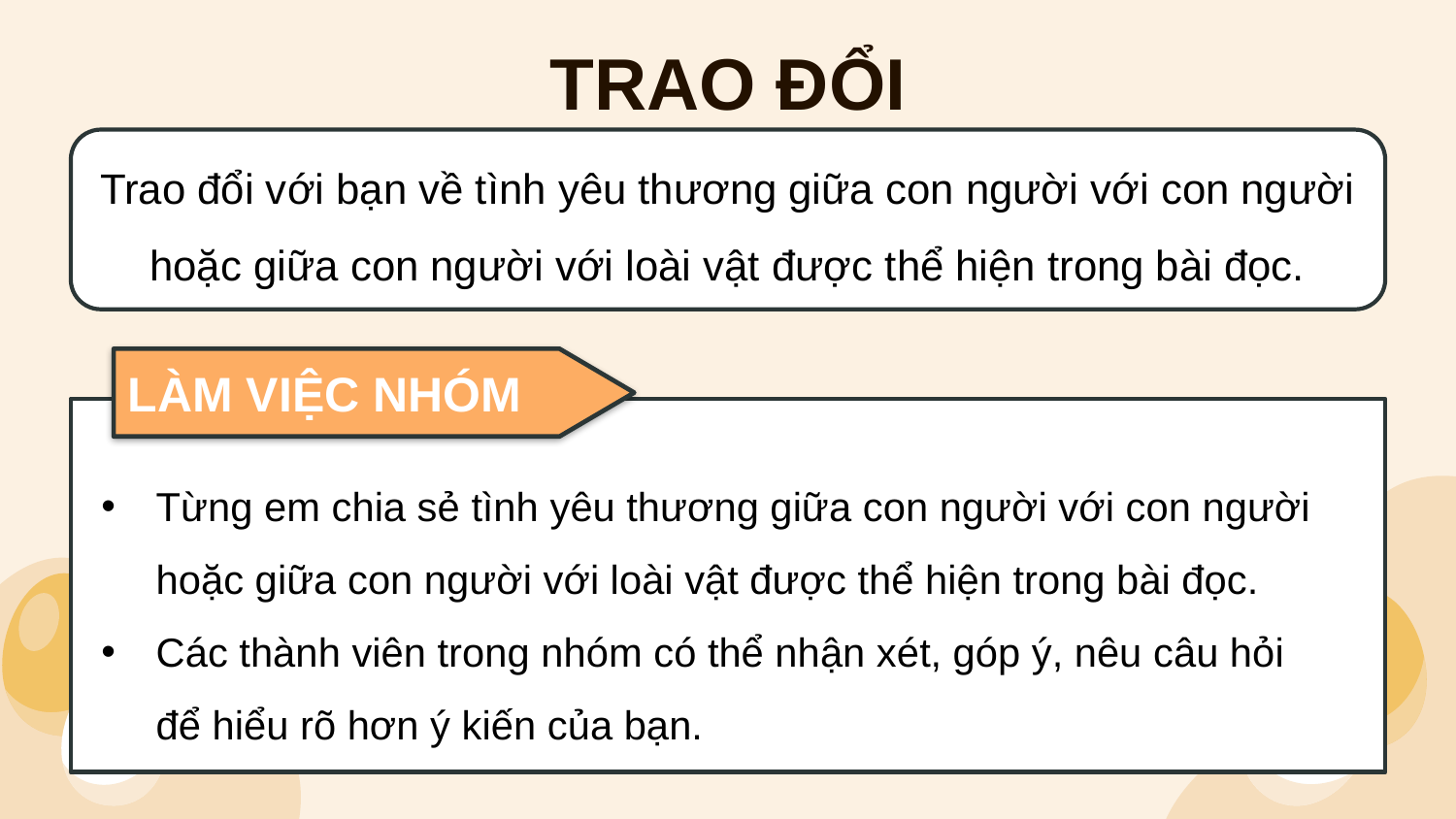

# TRAO ĐỔI

Trao đổi với bạn về tình yêu thương giữa con người với con người hoặc giữa con người với loài vật được thể hiện trong bài đọc.
LÀM VIỆC NHÓM

Từng em chia sẻ tình yêu thương giữa con người với con người hoặc giữa con người với loài vật được thể hiện trong bài đọc.
Các thành viên trong nhóm có thể nhận xét, góp ý, nêu câu hỏi để hiểu rõ hơn ý kiến của bạn.